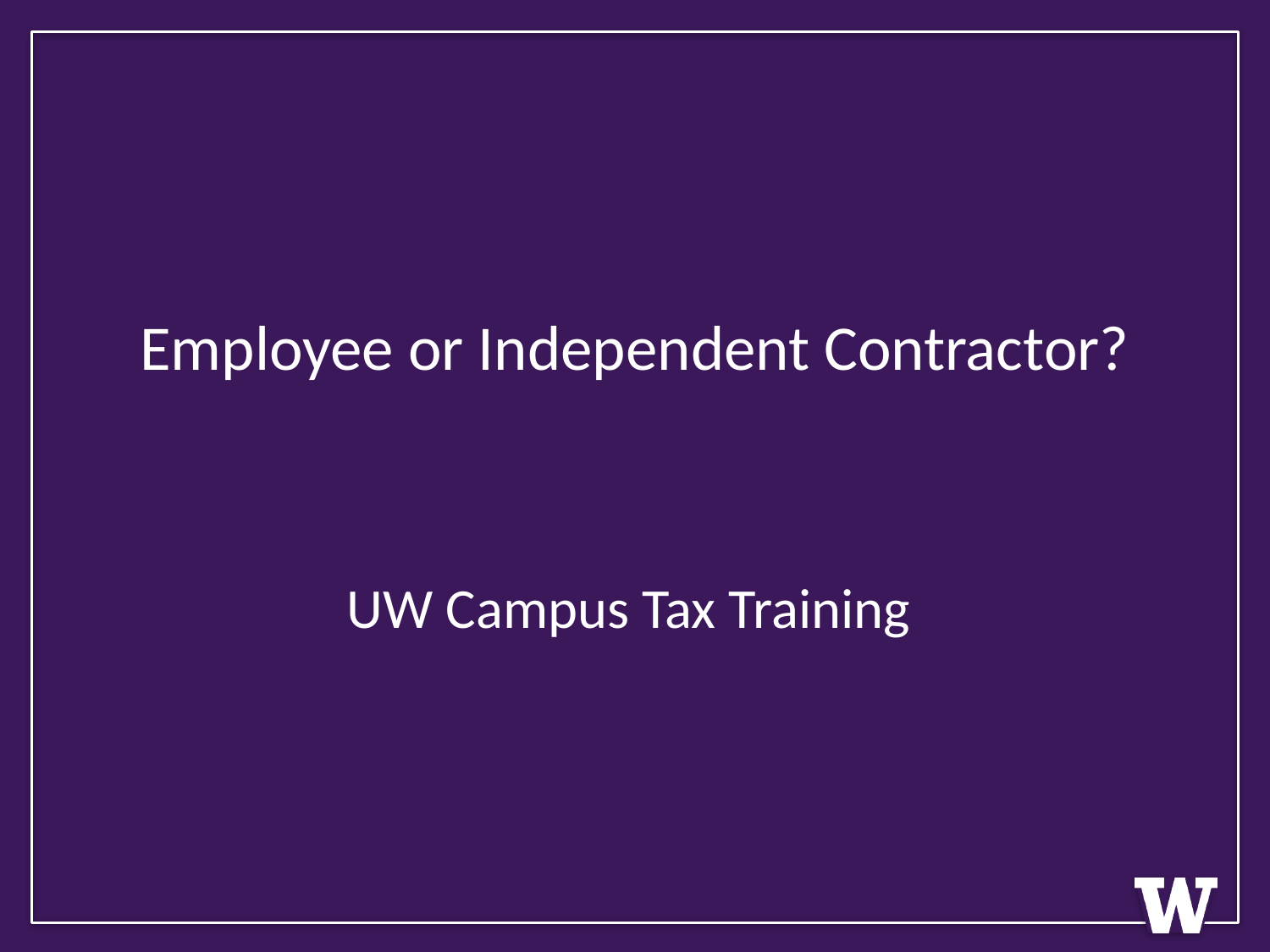

# Employee or Independent Contractor?

UW Campus Tax Training